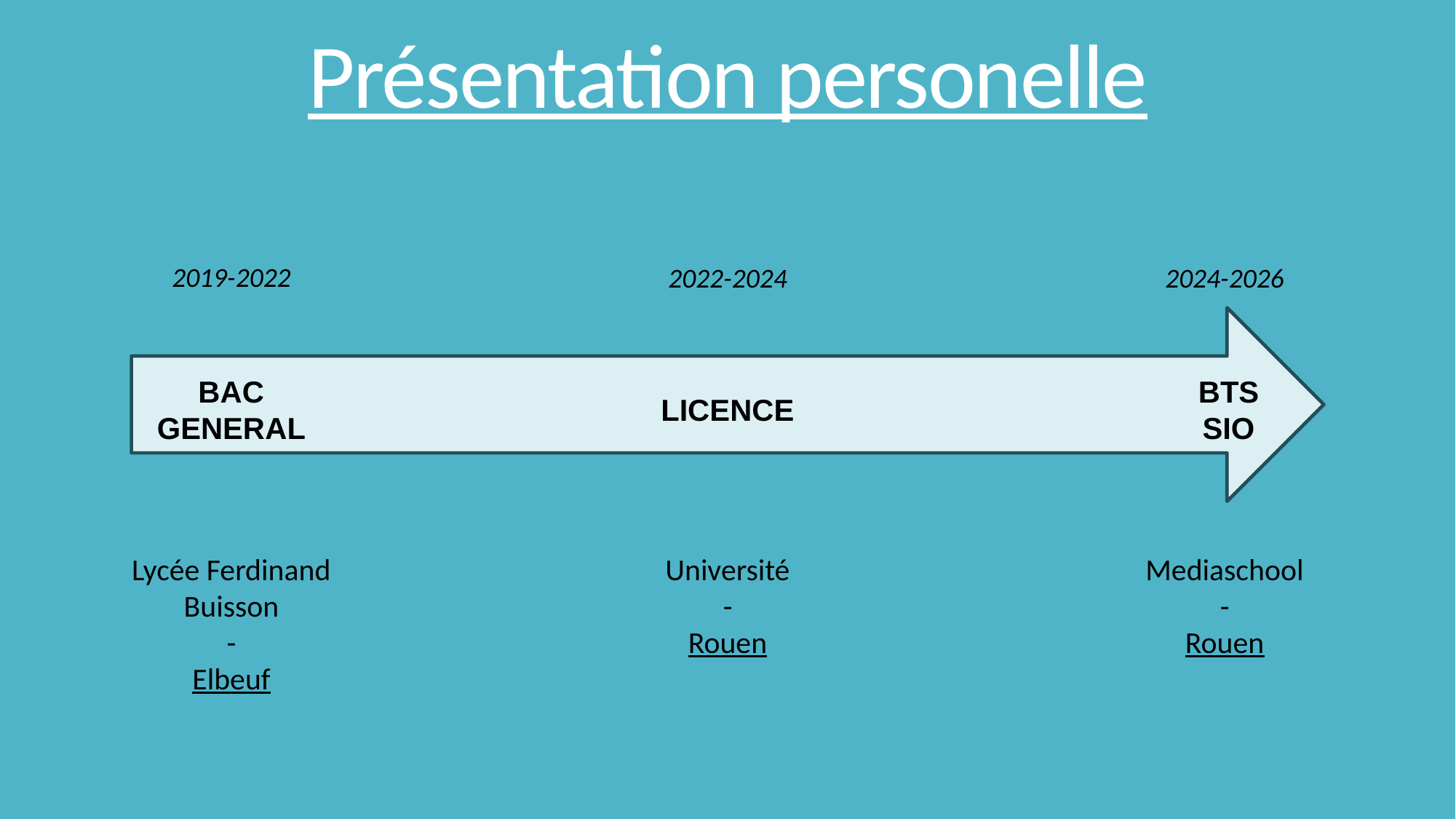

# Présentation personelle
2019-2022
2022-2024
2024-2026

BAC GENERAL
BTS
SIO
LICENCE
Mediaschool
-
Rouen
Lycée Ferdinand Buisson
-
Elbeuf
Université
-
Rouen